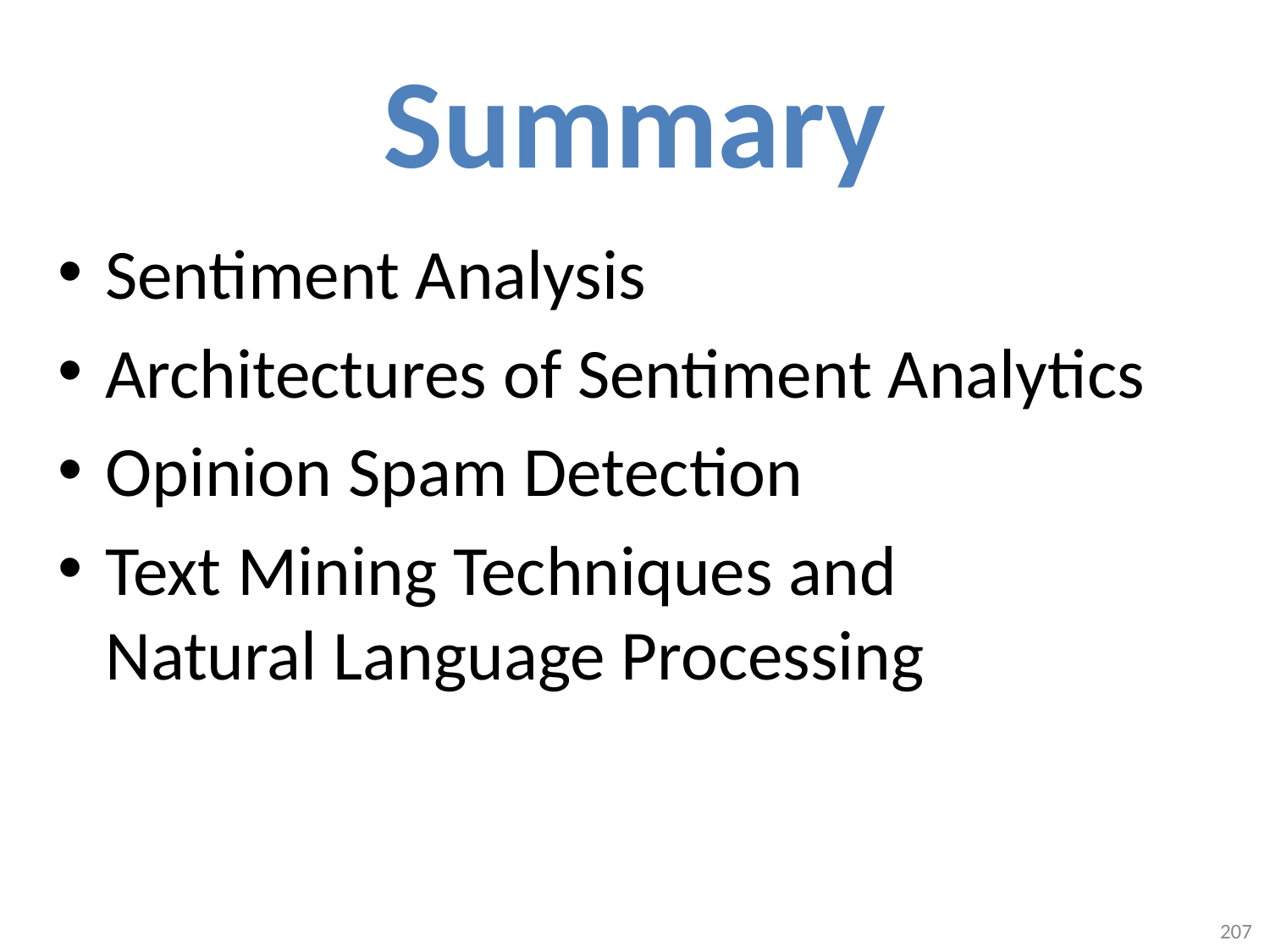

# Summary
Sentiment Analysis
Architectures of Sentiment Analytics
Opinion Spam Detection
Text Mining Techniques and
Natural Language Processing

207